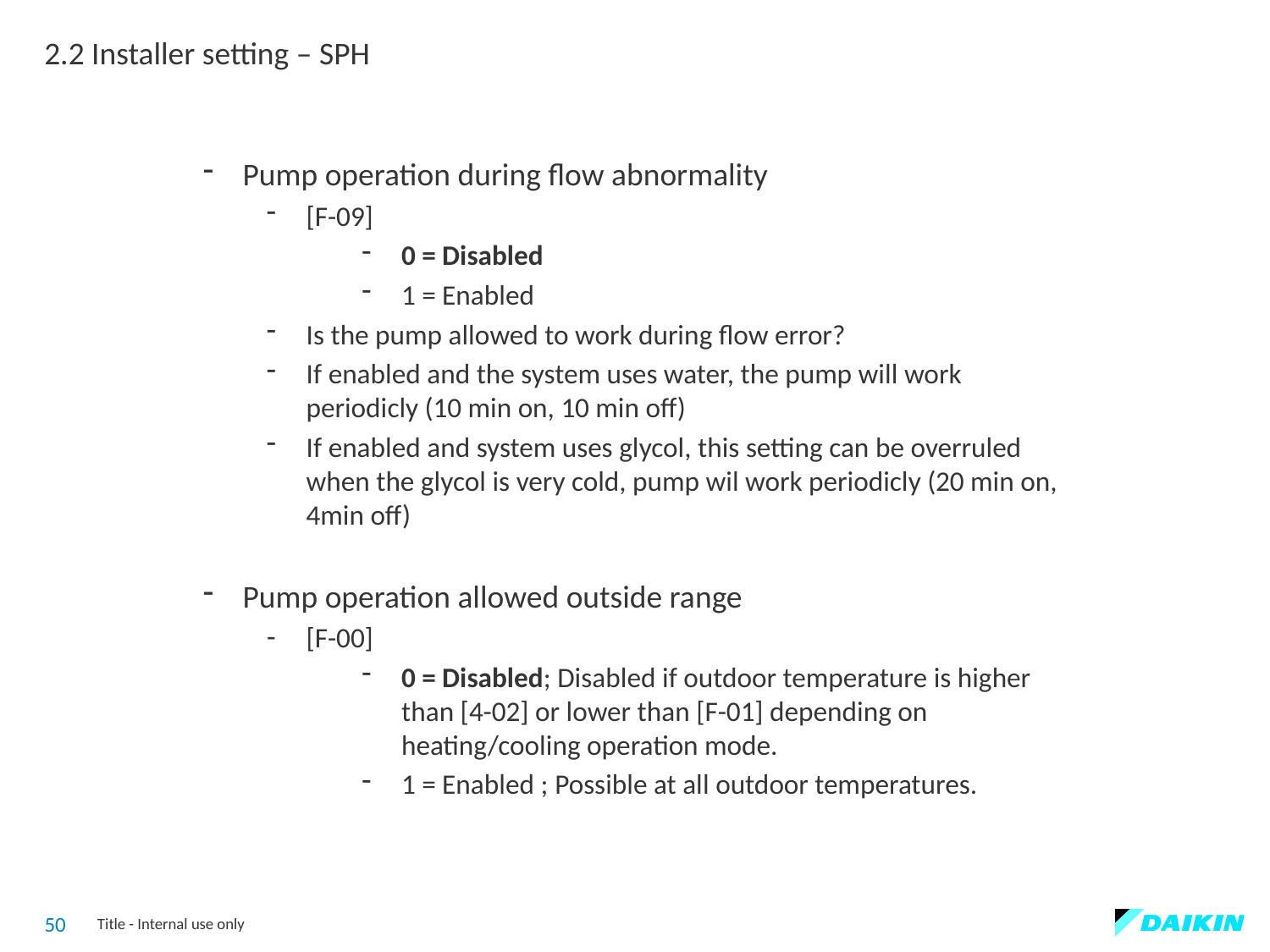

2.2 Installer setting – SPH

Pump operation during flow abnormality
[F-09]
0 = Disabled
1 = Enabled
Is the pump allowed to work during flow error?
If enabled and the system uses water, the pump will work periodicly (10 min on, 10 min off)
If enabled and system uses glycol, this setting can be overruled when the glycol is very cold, pump wil work periodicly (20 min on, 4min off)

Pump operation allowed outside range
[F-00]
0 = Disabled; Disabled if outdoor temperature is higher than [4-02] or lower than [F-01] depending on heating/cooling operation mode.
1 = Enabled ; Possible at all outdoor temperatures.

50
Title - Internal use only